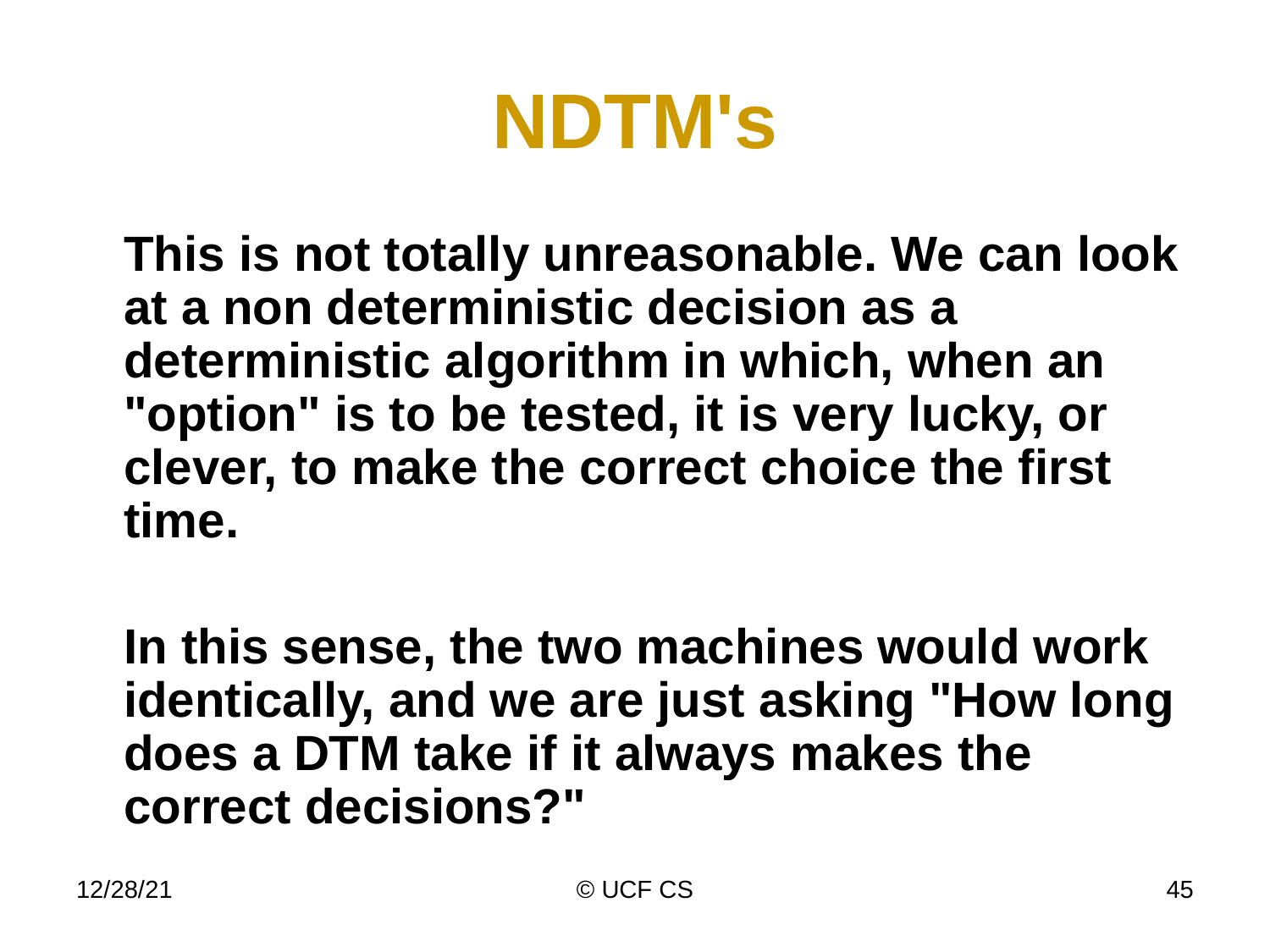

# NDTM's
	This is not totally unreasonable. We can look at a non deterministic decision as a deterministic algorithm in which, when an "option" is to be tested, it is very lucky, or clever, to make the correct choice the first time.

	In this sense, the two machines would work identically, and we are just asking "How long does a DTM take if it always makes the correct decisions?"

12/28/21
© UCF CS
45